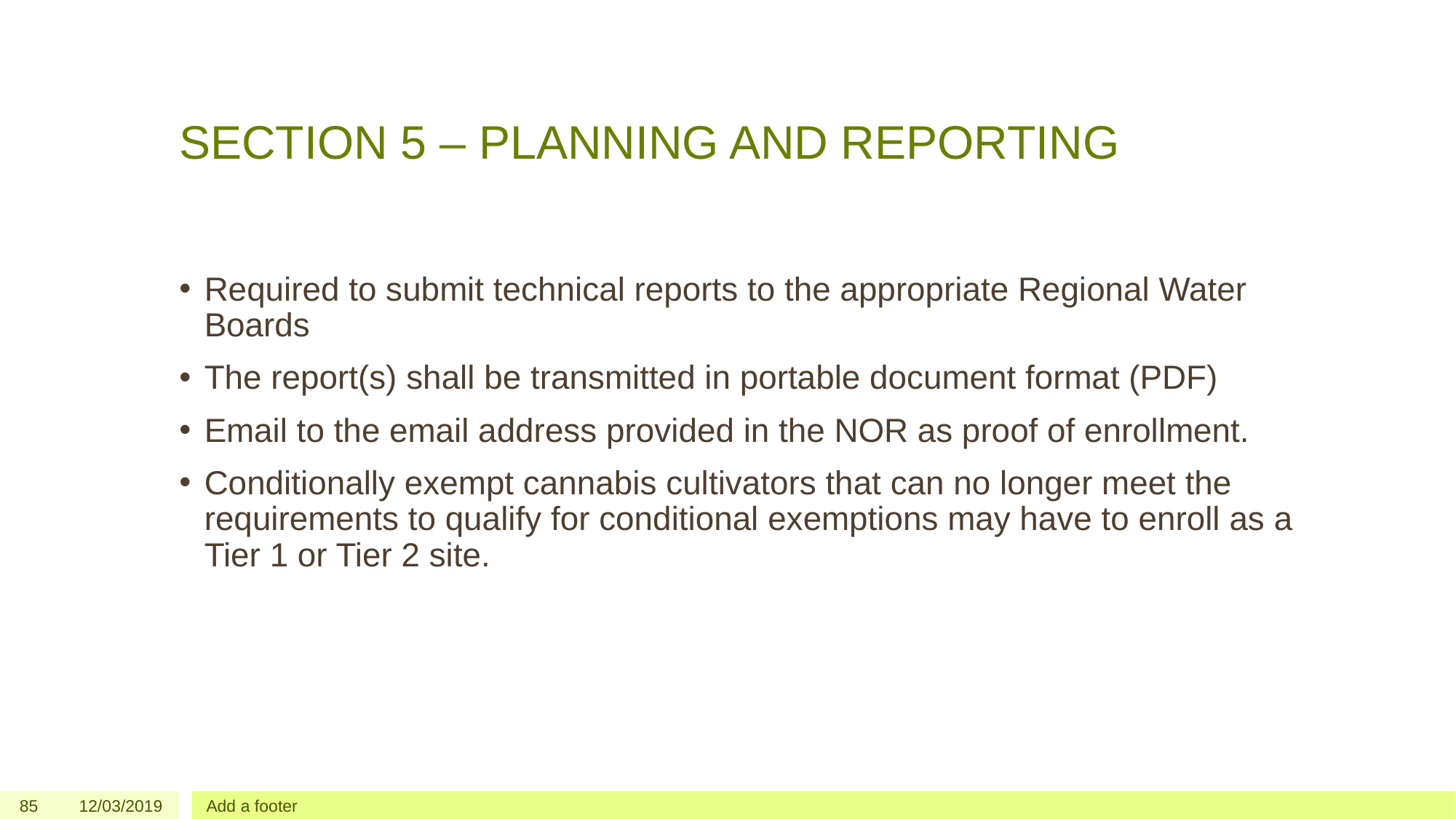

# SECTION 5 – PLANNING AND REPORTING
Required to submit technical reports to the appropriate Regional Water Boards
The report(s) shall be transmitted in portable document format (PDF)
Email to the email address provided in the NOR as proof of enrollment.
Conditionally exempt cannabis cultivators that can no longer meet the requirements to qualify for conditional exemptions may have to enroll as a Tier 1 or Tier 2 site.
85
12/03/2019
Add a footer